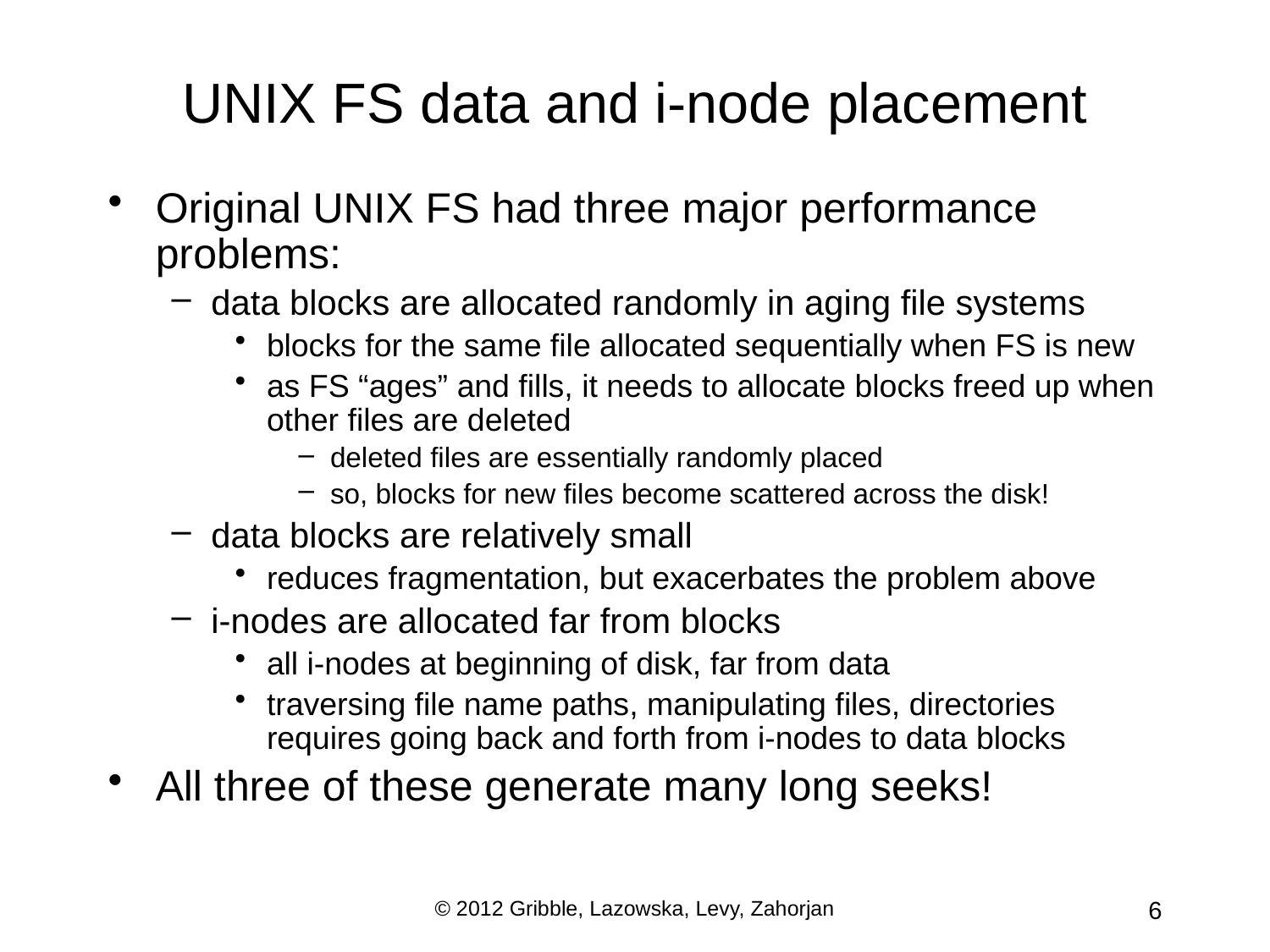

# UNIX FS data and i-node placement
Original UNIX FS had three major performance problems:
data blocks are allocated randomly in aging file systems
blocks for the same file allocated sequentially when FS is new
as FS “ages” and fills, it needs to allocate blocks freed up when other files are deleted
deleted files are essentially randomly placed
so, blocks for new files become scattered across the disk!
data blocks are relatively small
reduces fragmentation, but exacerbates the problem above
i-nodes are allocated far from blocks
all i-nodes at beginning of disk, far from data
traversing file name paths, manipulating files, directories requires going back and forth from i-nodes to data blocks
All three of these generate many long seeks!
© 2012 Gribble, Lazowska, Levy, Zahorjan
6